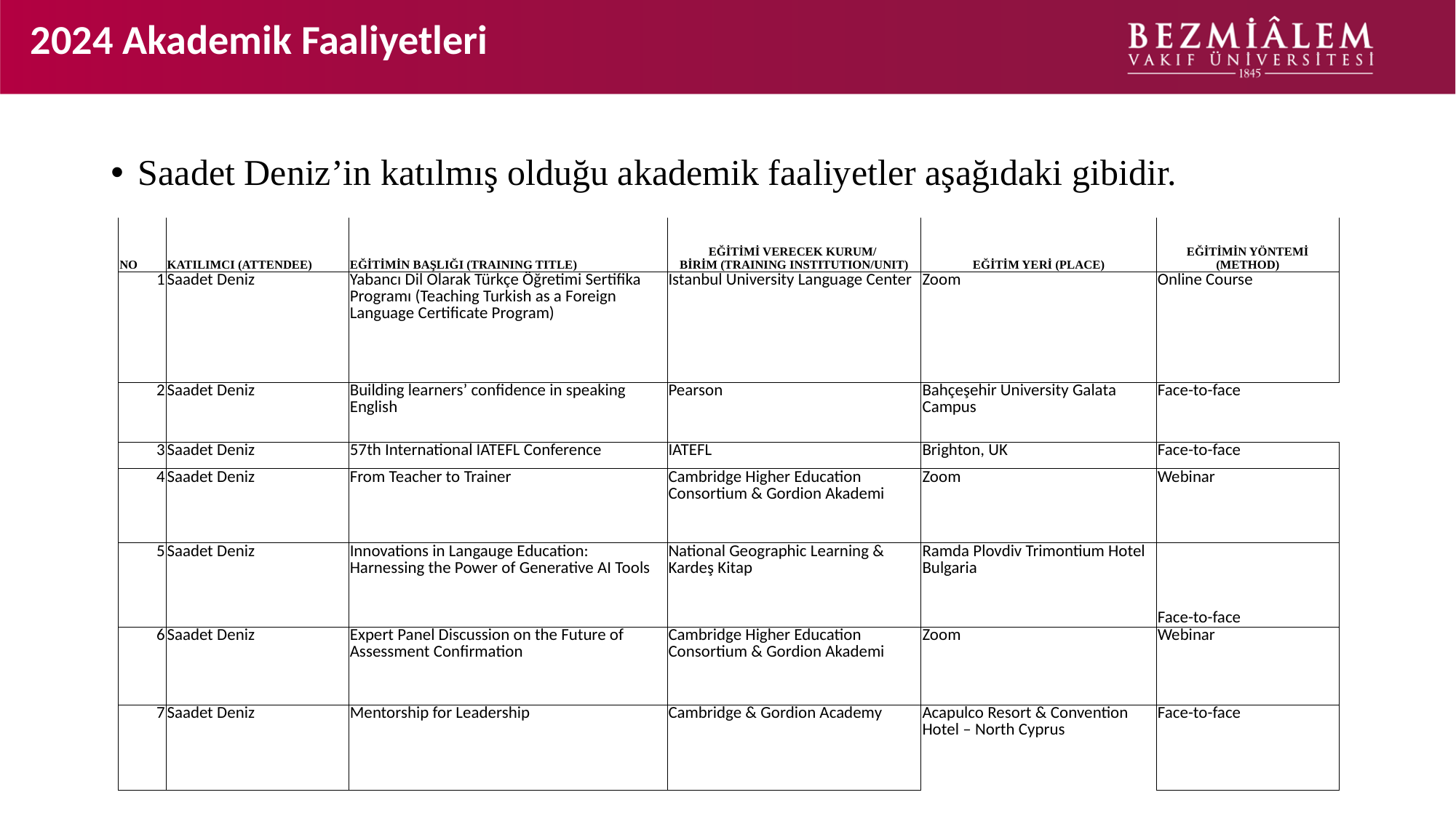

# 2024 Akademik Faaliyetleri
Saadet Deniz’in katılmış olduğu akademik faaliyetler aşağıdaki gibidir.

| NO | KATILIMCI (ATTENDEE) | EĞİTİMİN BAŞLIĞI (TRAINING TITLE) | EĞİTİMİ VERECEK KURUM/ BİRİM (TRAINING INSTITUTION/UNIT) | EĞİTİM YERİ (PLACE) | EĞİTİMİN YÖNTEMİ (METHOD) |
| --- | --- | --- | --- | --- | --- |
| 1 | Saadet Deniz | Yabancı Dil Olarak Türkçe Öğretimi Sertifika Programı (Teaching Turkish as a Foreign Language Certificate Program) | Istanbul University Language Center | Zoom | Online Course |
| 2 | Saadet Deniz | Building learners’ confidence in speaking English | Pearson | Bahçeşehir University Galata Campus | Face-to-face |
| 3 | Saadet Deniz | 57th International IATEFL Conference | IATEFL | Brighton, UK | Face-to-face |
| 4 | Saadet Deniz | From Teacher to Trainer | Cambridge Higher Education Consortium & Gordion Akademi | Zoom | Webinar |
| 5 | Saadet Deniz | Innovations in Langauge Education: Harnessing the Power of Generative AI Tools | National Geographic Learning & Kardeş Kitap | Ramda Plovdiv Trimontium Hotel Bulgaria | Face-to-face |
| 6 | Saadet Deniz | Expert Panel Discussion on the Future of Assessment Confirmation | Cambridge Higher Education Consortium & Gordion Akademi | Zoom | Webinar |
| 7 | Saadet Deniz | Mentorship for Leadership | Cambridge & Gordion Academy | Acapulco Resort & Convention Hotel – North Cyprus | Face-to-face |